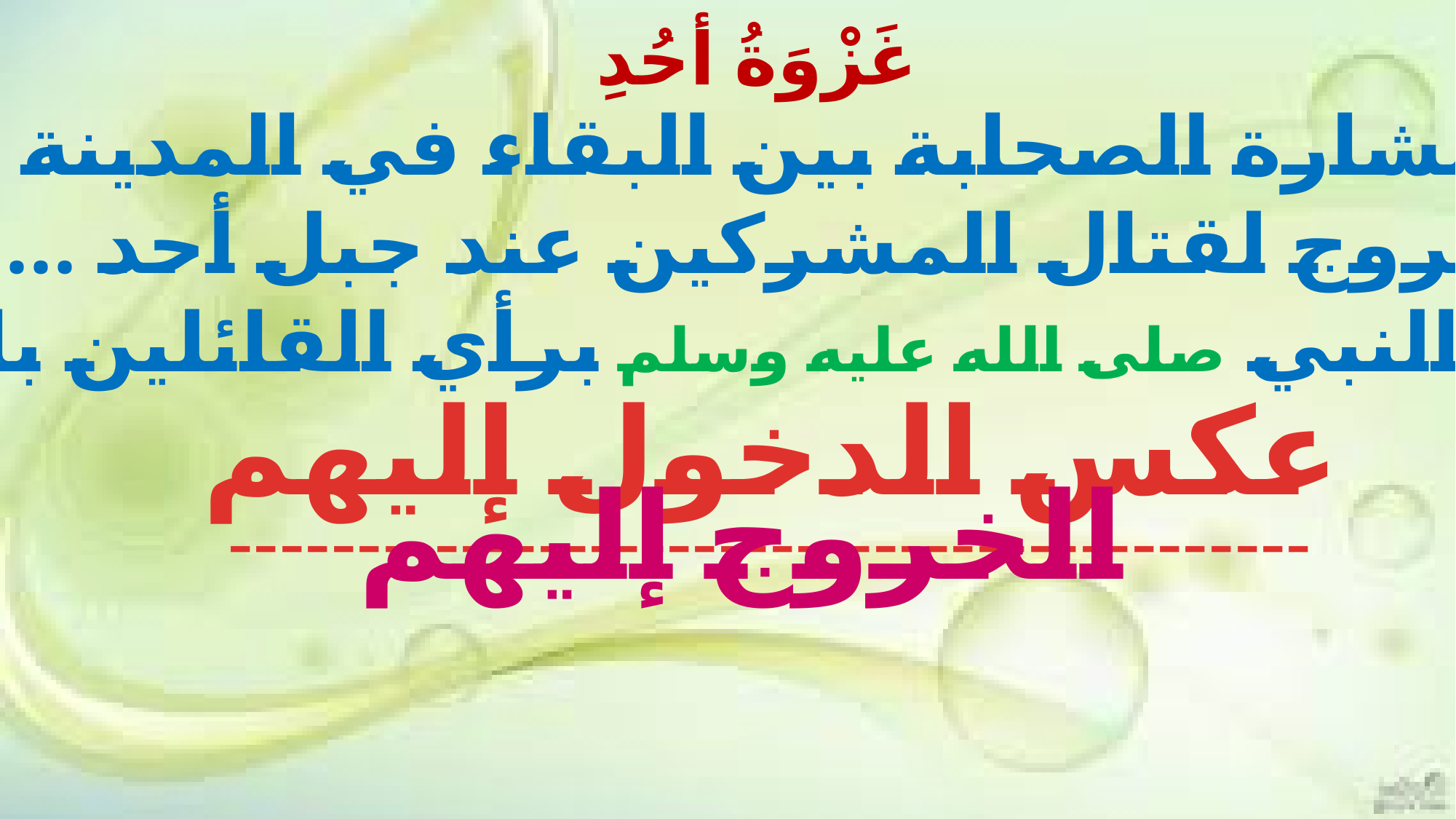

غَزْوَةُ أحُدِ
استشارة الصحابة بين البقاء في المدينة وبين
الخروج لقتال المشركين عند جبل أحد ... أخذ
  النبي صلى الله عليه وسلم برأي القائلين با

عكس الدخول إليهم
الخروج إليهم
------------------------------------------